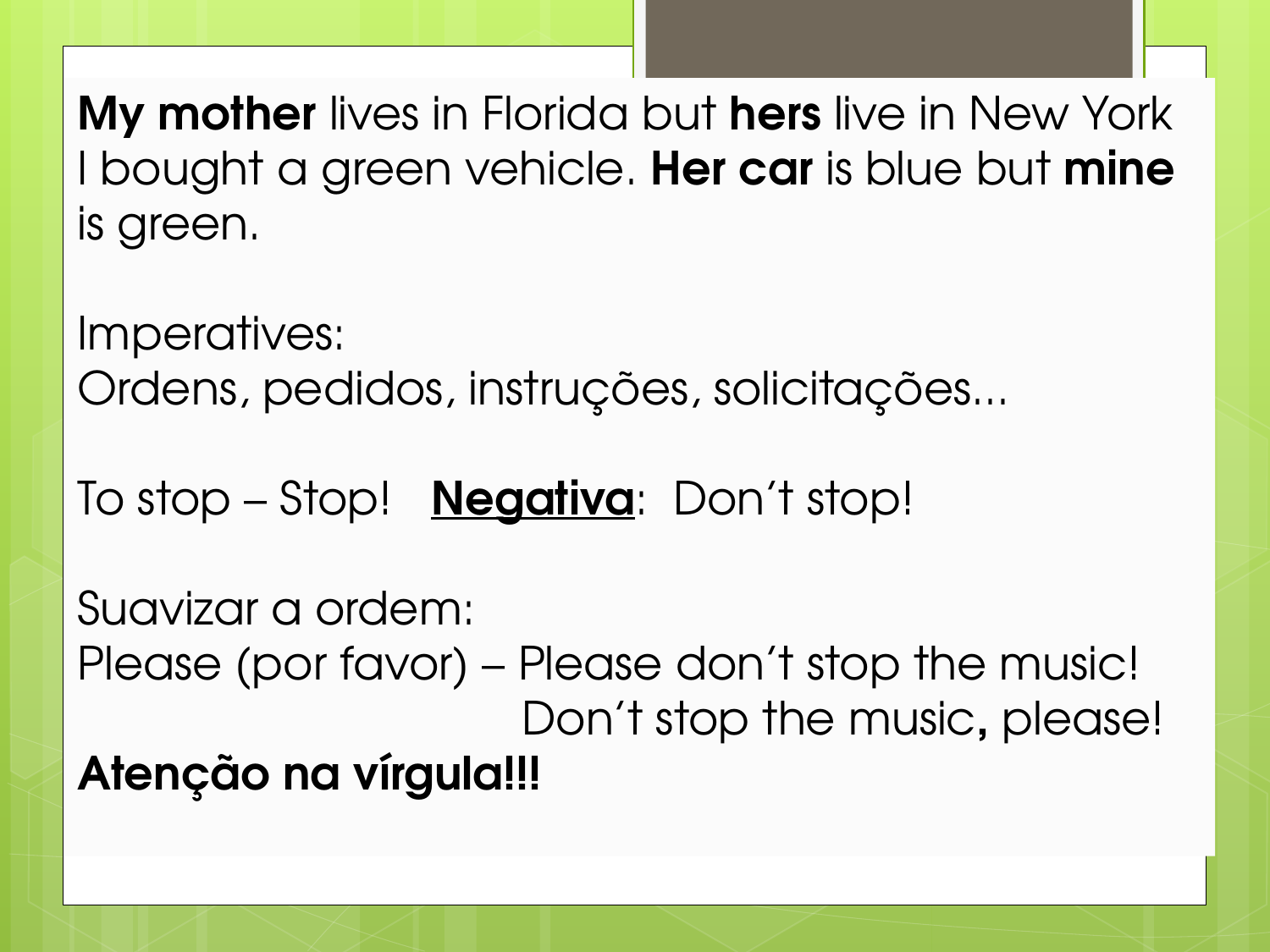

My mother lives in Florida but hers live in New York
I bought a green vehicle. Her car is blue but mine is green.

Imperatives:
Ordens, pedidos, instruções, solicitações...

To stop – Stop!   Negativa:  Don’t stop!

Suavizar a ordem:
Please (por favor) – Please don’t stop the music!
			     Don’t stop the music, please!
Atenção na vírgula!!!